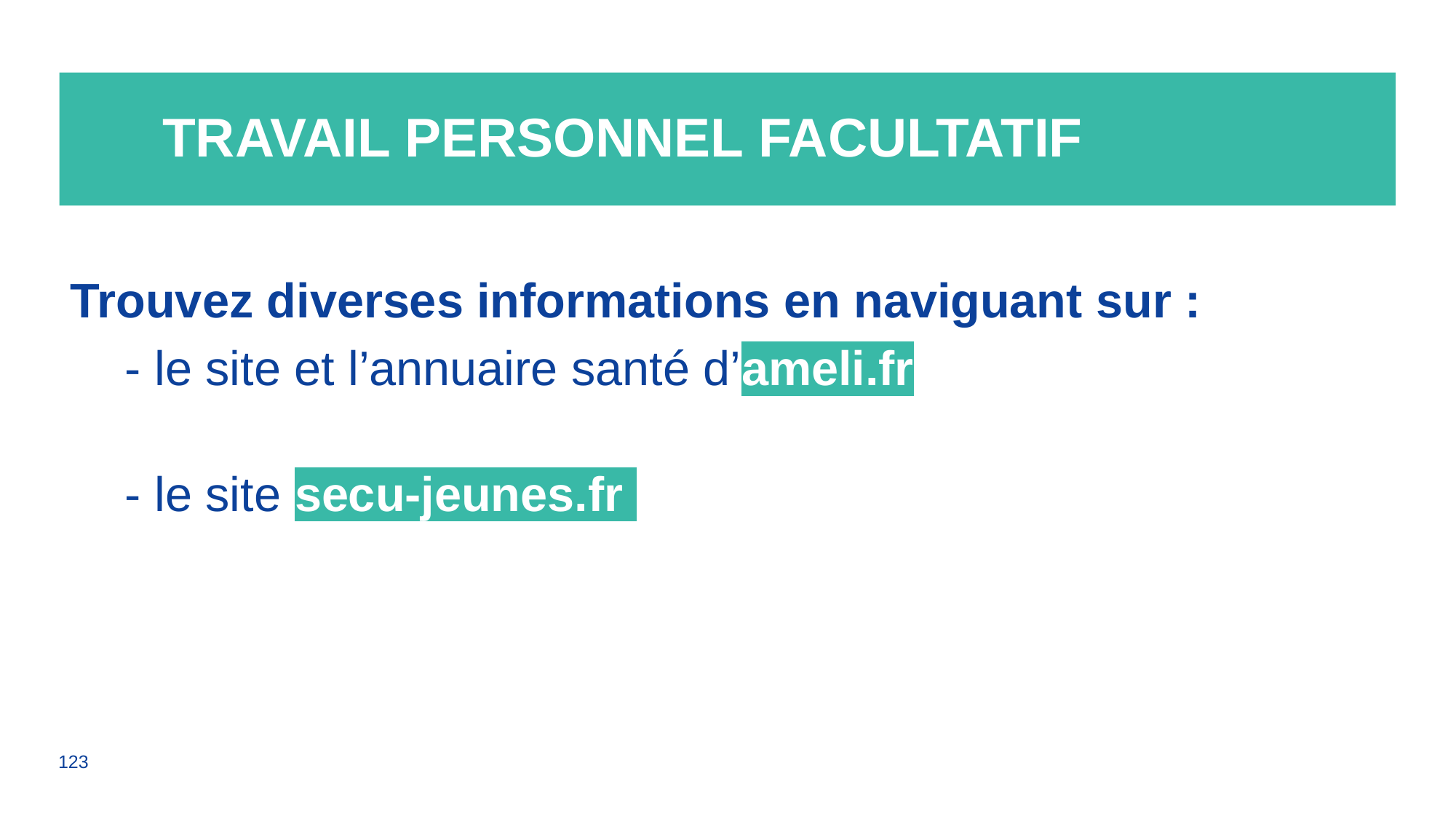

# Travail personnel facultatif
Trouvez diverses informations en naviguant sur :
- le site et l’annuaire santé d’ameli.fr
- le site secu-jeunes.fr

123